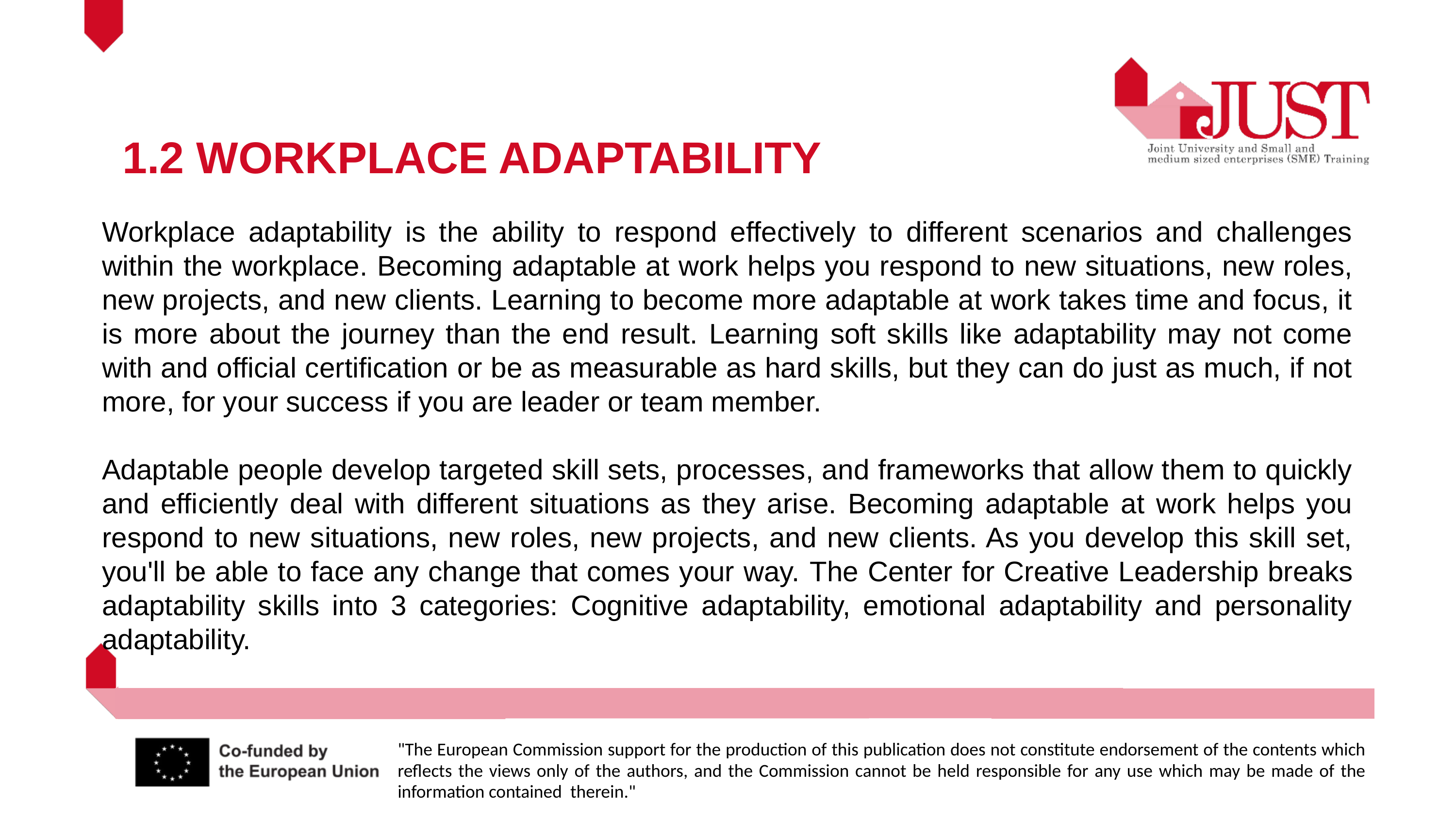

1.2 WORKPLACE ADAPTABILITY
Workplace adaptability is the ability to respond effectively to different scenarios and challenges within the workplace. Becoming adaptable at work helps you respond to new situations, new roles, new projects, and new clients. Learning to become more adaptable at work takes time and focus, it is more about the journey than the end result. Learning soft skills like adaptability may not come with and official certification or be as measurable as hard skills, but they can do just as much, if not more, for your success if you are leader or team member.

Adaptable people develop targeted skill sets, processes, and frameworks that allow them to quickly and efficiently deal with different situations as they arise. Becoming adaptable at work helps you respond to new situations, new roles, new projects, and new clients. As you develop this skill set, you'll be able to face any change that comes your way. The Center for Creative Leadership breaks adaptability skills into 3 categories: Cognitive adaptability, emotional adaptability and personality adaptability.